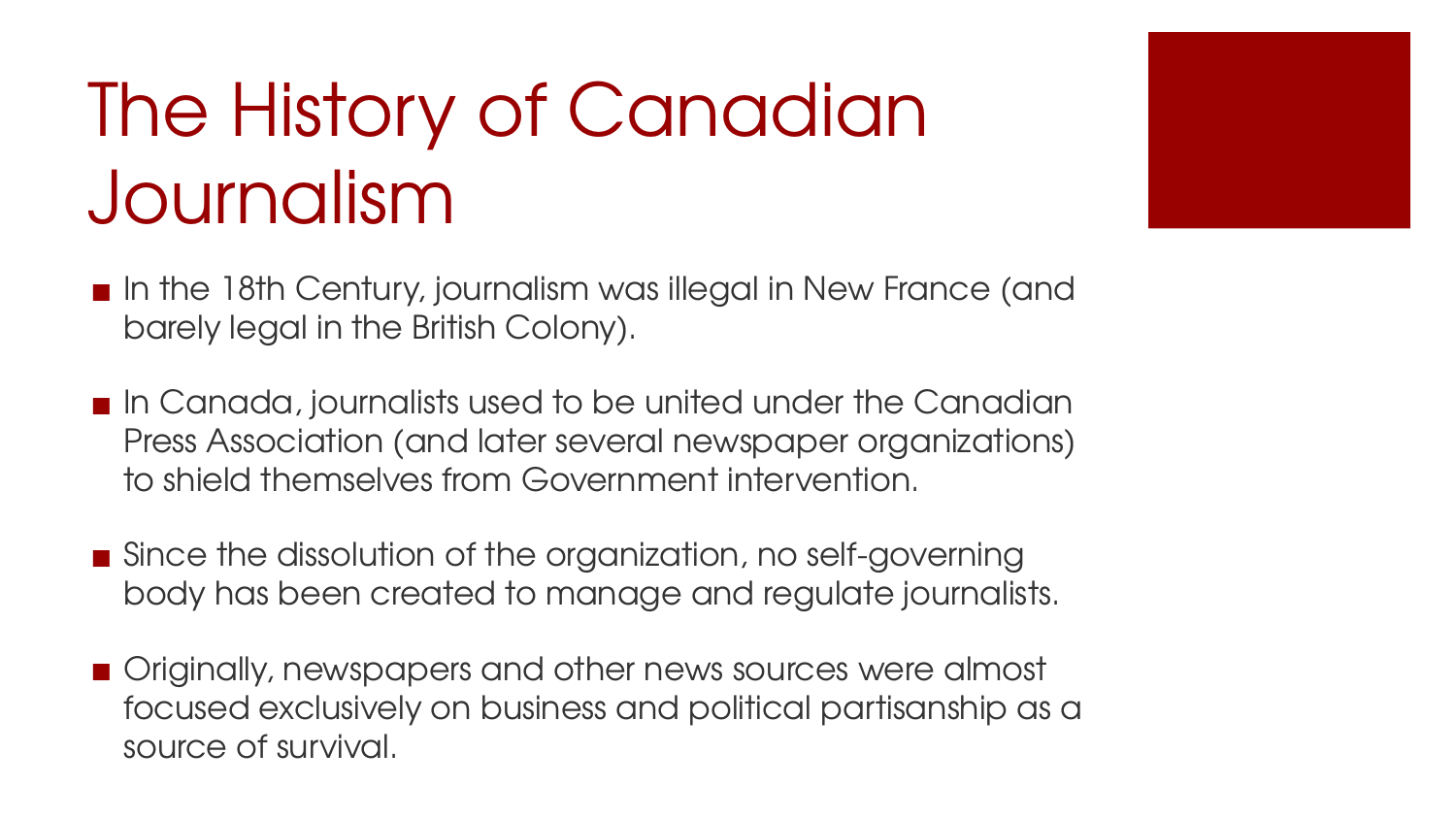

# The History of Canadian Journalism

In the 18th Century, journalism was illegal in New France (and barely legal in the British Colony).
In Canada, journalists used to be united under the Canadian Press Association (and later several newspaper organizations) to shield themselves from Government intervention.
Since the dissolution of the organization, no self-governing body has been created to manage and regulate journalists.
Originally, newspapers and other news sources were almost focused exclusively on business and political partisanship as a source of survival.